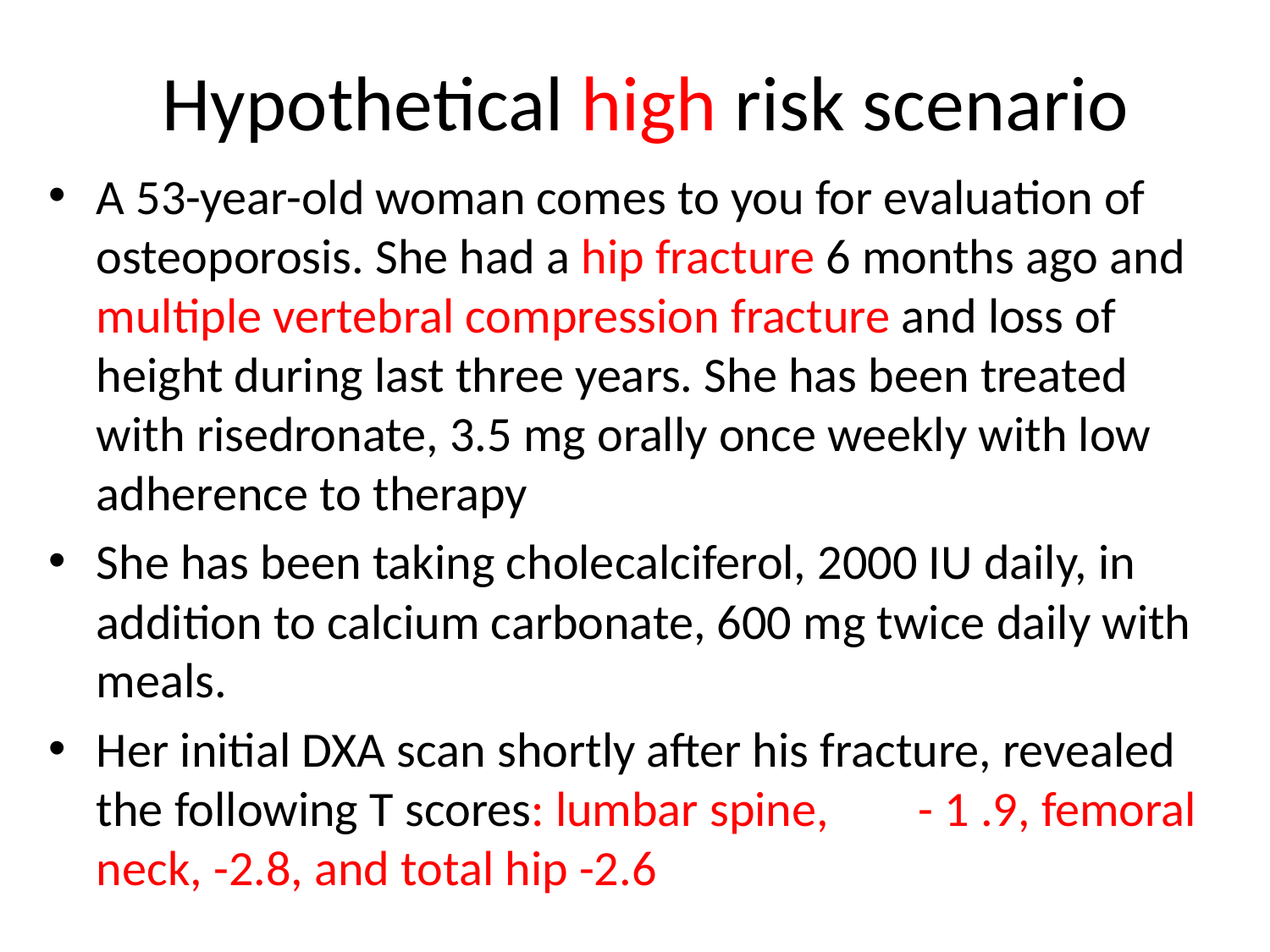

# Hypothetical high risk scenario
A 53-year-old woman comes to you for evaluation of osteoporosis. She had a hip fracture 6 months ago and multiple vertebral compression fracture and loss of height during last three years. She has been treated with risedronate, 3.5 mg orally once weekly with low adherence to therapy
She has been taking cholecalciferol, 2000 IU daily, in addition to calcium carbonate, 600 mg twice daily with meals.
Her initial DXA scan shortly after his fracture, revealed the following T scores: lumbar spine,        - 1 .9, femoral neck, -2.8, and total hip -2.6